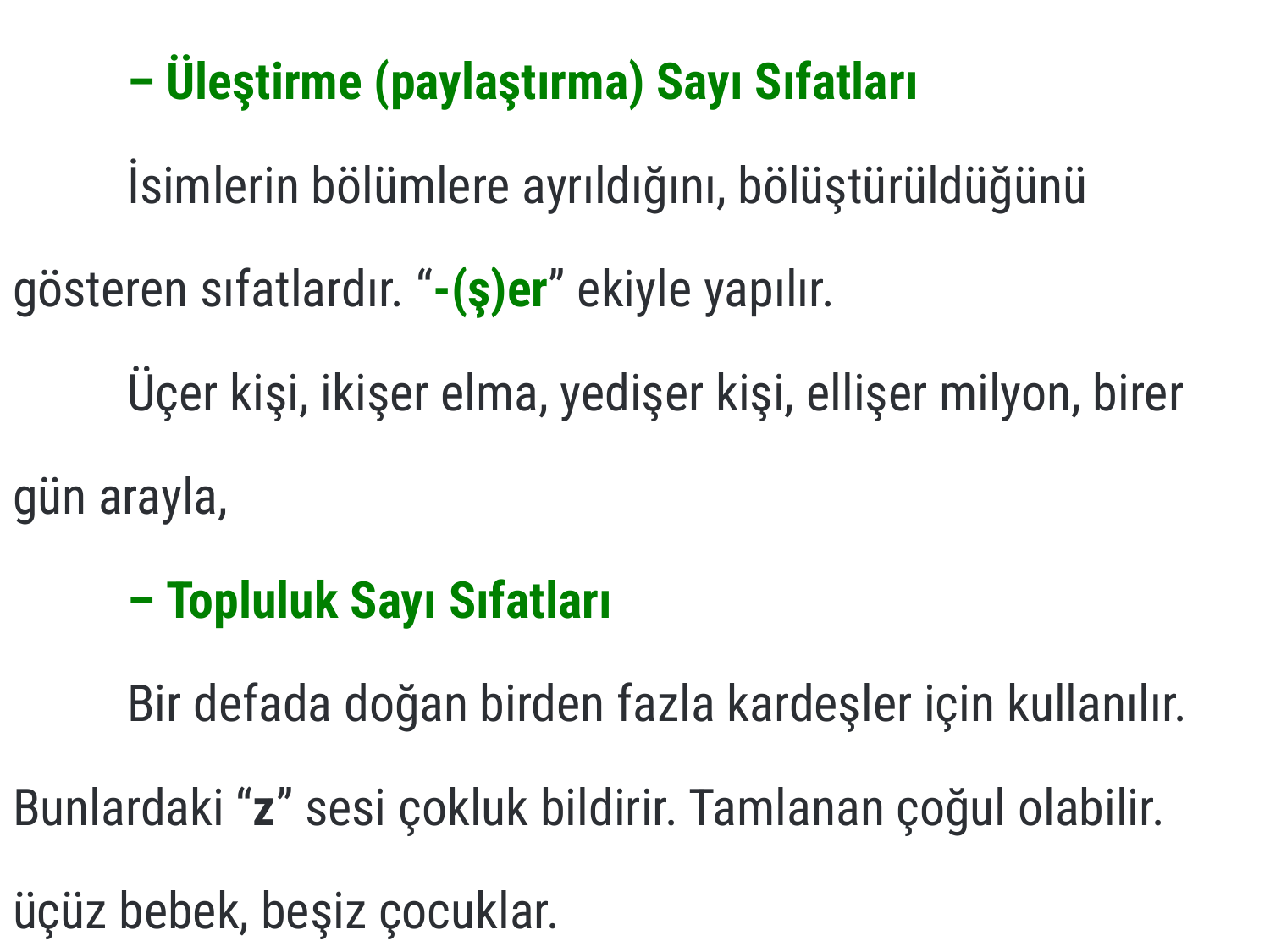

– Üleştirme (paylaştırma) Sayı Sıfatları
	İsimlerin bölümlere ayrıldığını, bölüştürüldüğünü gösteren sıfatlardır. “-(ş)er” ekiyle yapılır.
	Üçer kişi, ikişer elma, yedişer kişi, ellişer milyon, birer gün arayla,
	– Topluluk Sayı Sıfatları
	Bir defada doğan birden fazla kardeşler için kullanılır. Bunlardaki “z” sesi çokluk bildirir. Tamlanan çoğul olabilir. üçüz bebek, beşiz çocuklar.